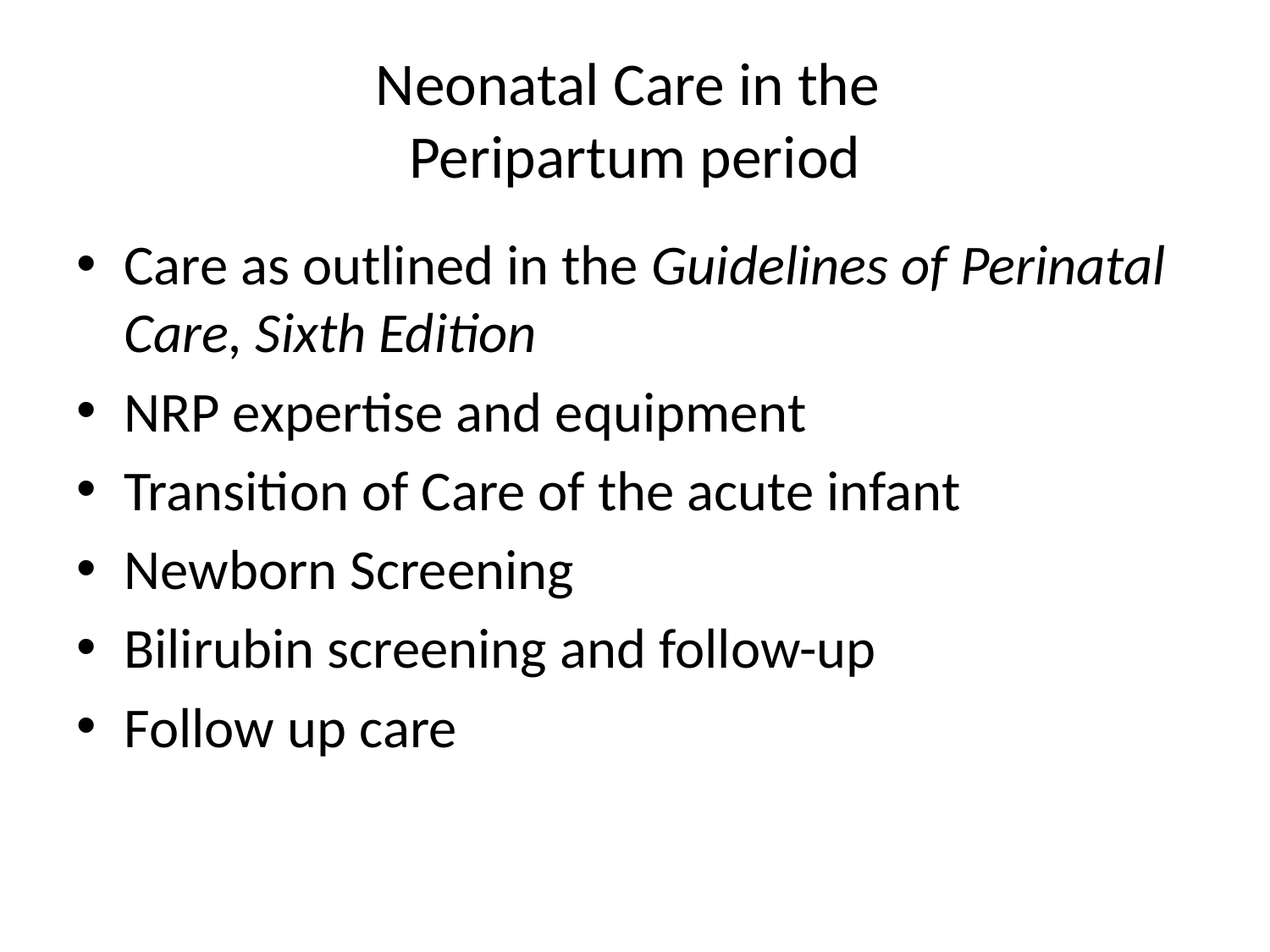

# Neonatal Care in the Peripartum period
Care as outlined in the Guidelines of Perinatal Care, Sixth Edition
NRP expertise and equipment
Transition of Care of the acute infant
Newborn Screening
Bilirubin screening and follow-up
Follow up care